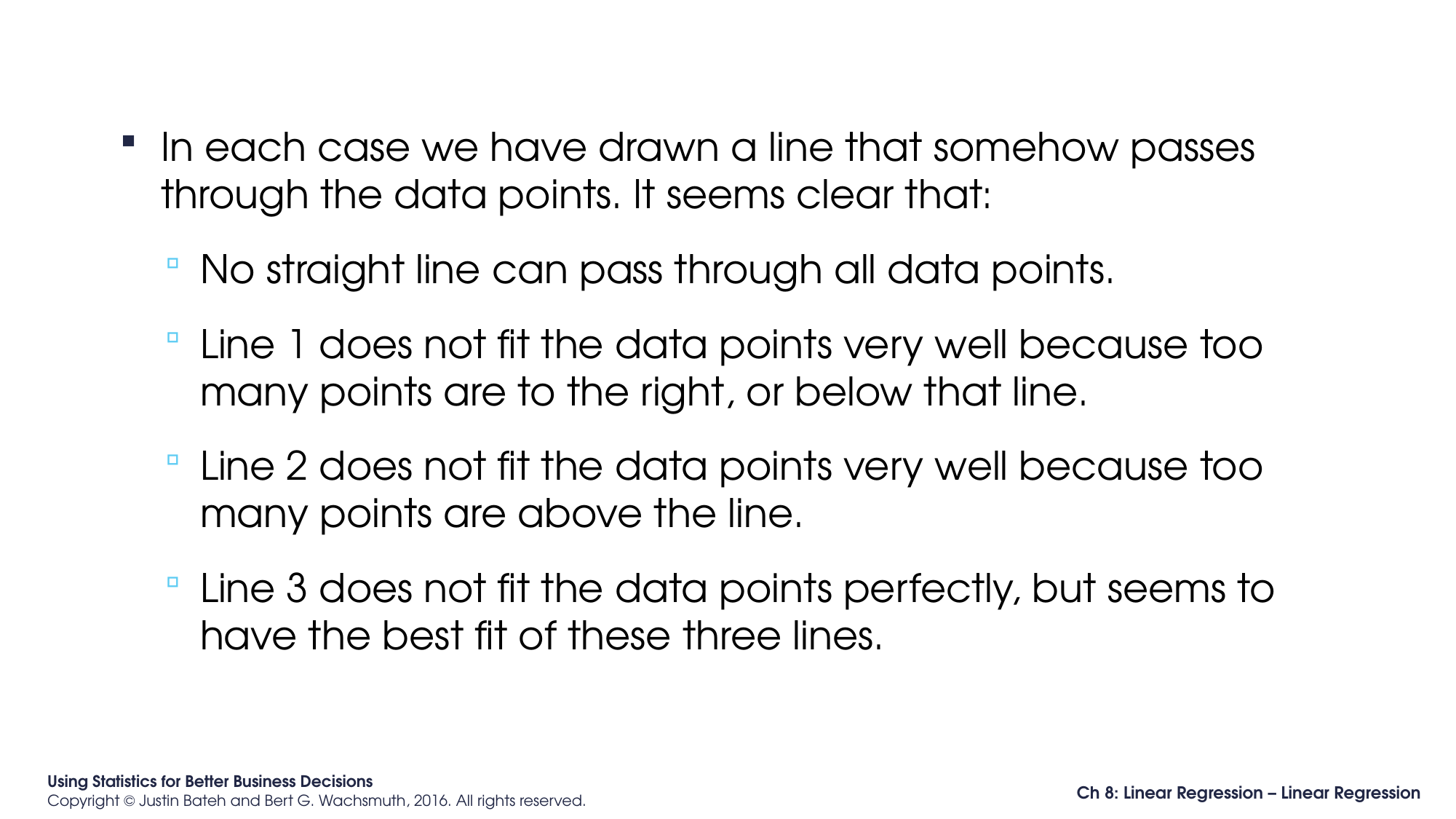

In each case we have drawn a line that somehow passes through the data points. It seems clear that:
No straight line can pass through all data points.
Line 1 does not fit the data points very well because too many points are to the right, or below that line.
Line 2 does not fit the data points very well because too many points are above the line.
Line 3 does not fit the data points perfectly, but seems to have the best fit of these three lines.

Ch 8: Linear Regression – Linear Regression